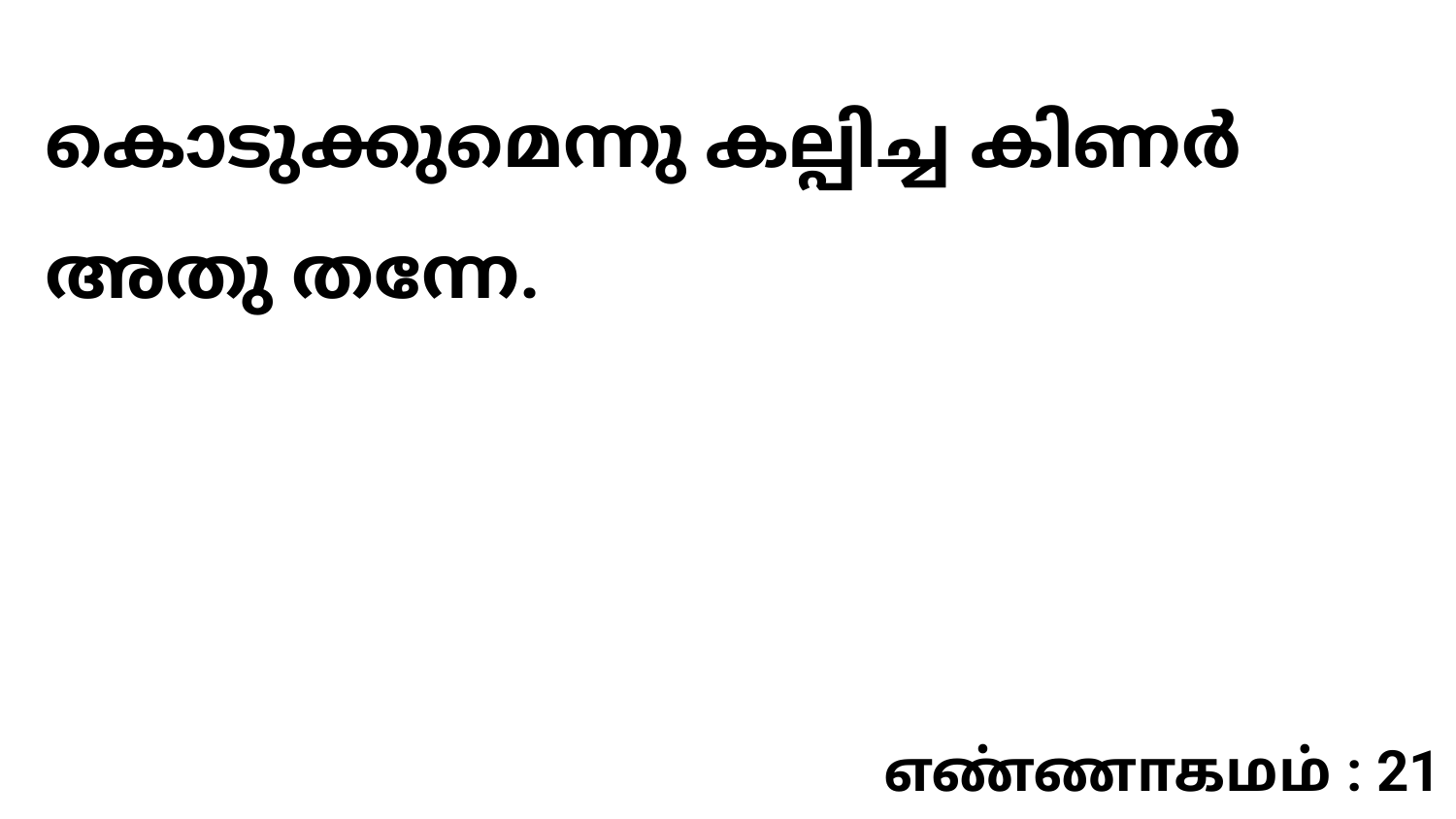

കൊടുക്കുമെന്നു കല്പിച്ച കിണർ അതു തന്നേ.
எண்ணாகமம் : 21